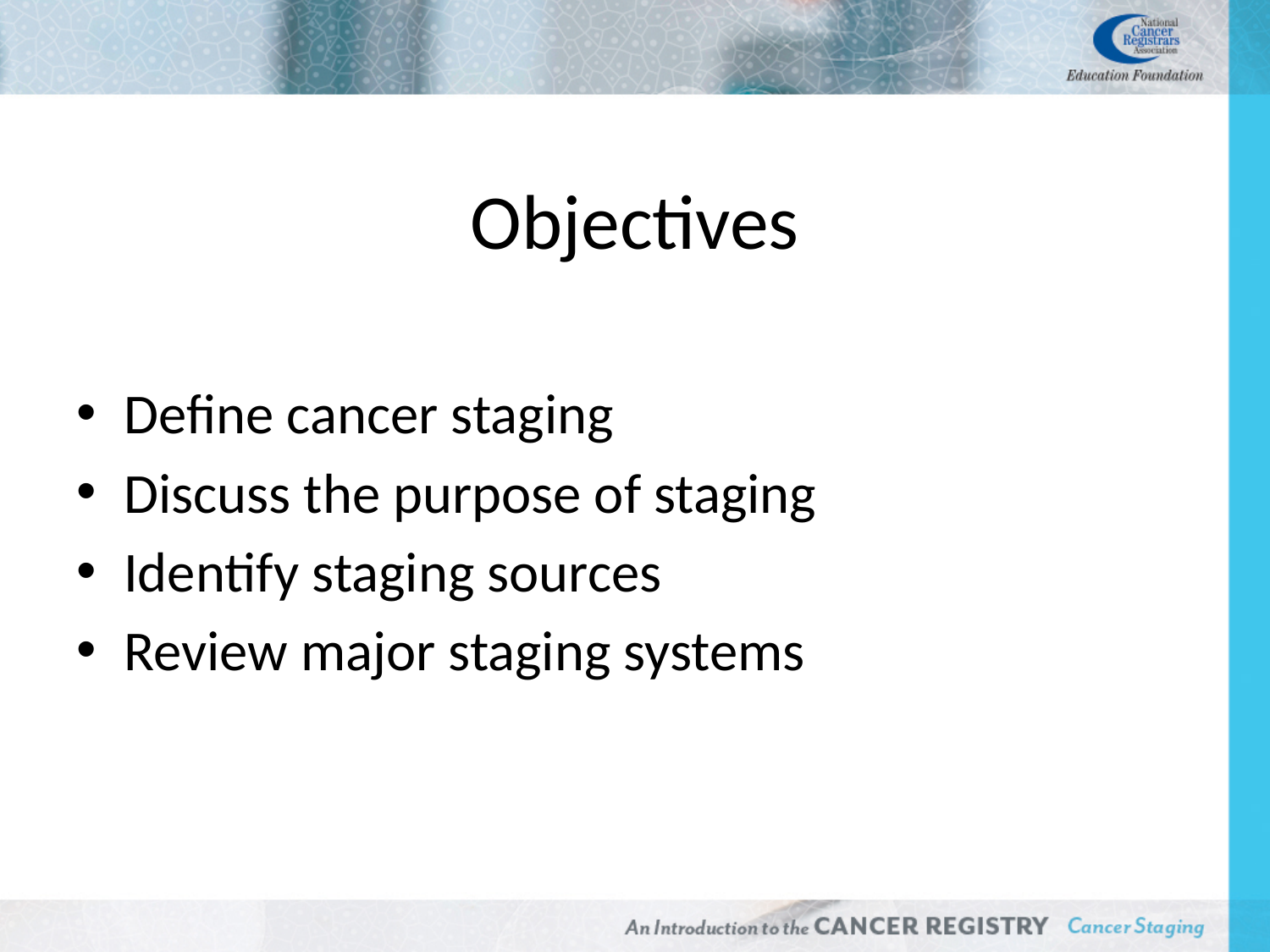

# Objectives
Define cancer staging
Discuss the purpose of staging
Identify staging sources
Review major staging systems